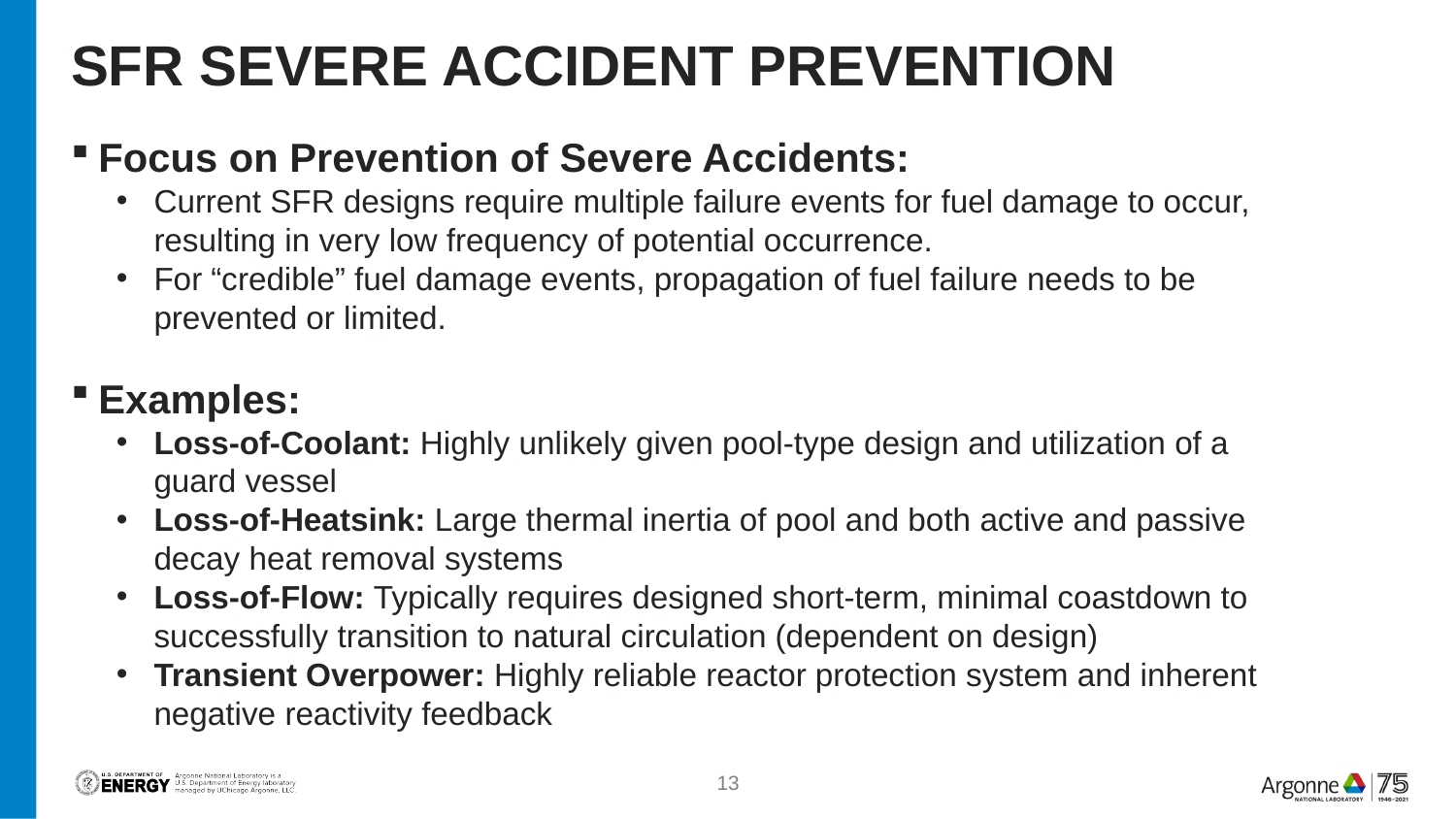

# SFR Severe Accident Prevention
Focus on Prevention of Severe Accidents:
Current SFR designs require multiple failure events for fuel damage to occur, resulting in very low frequency of potential occurrence.
For “credible” fuel damage events, propagation of fuel failure needs to be prevented or limited.

Examples:
Loss-of-Coolant: Highly unlikely given pool-type design and utilization of a guard vessel
Loss-of-Heatsink: Large thermal inertia of pool and both active and passive decay heat removal systems
Loss-of-Flow: Typically requires designed short-term, minimal coastdown to successfully transition to natural circulation (dependent on design)
Transient Overpower: Highly reliable reactor protection system and inherent negative reactivity feedback

13